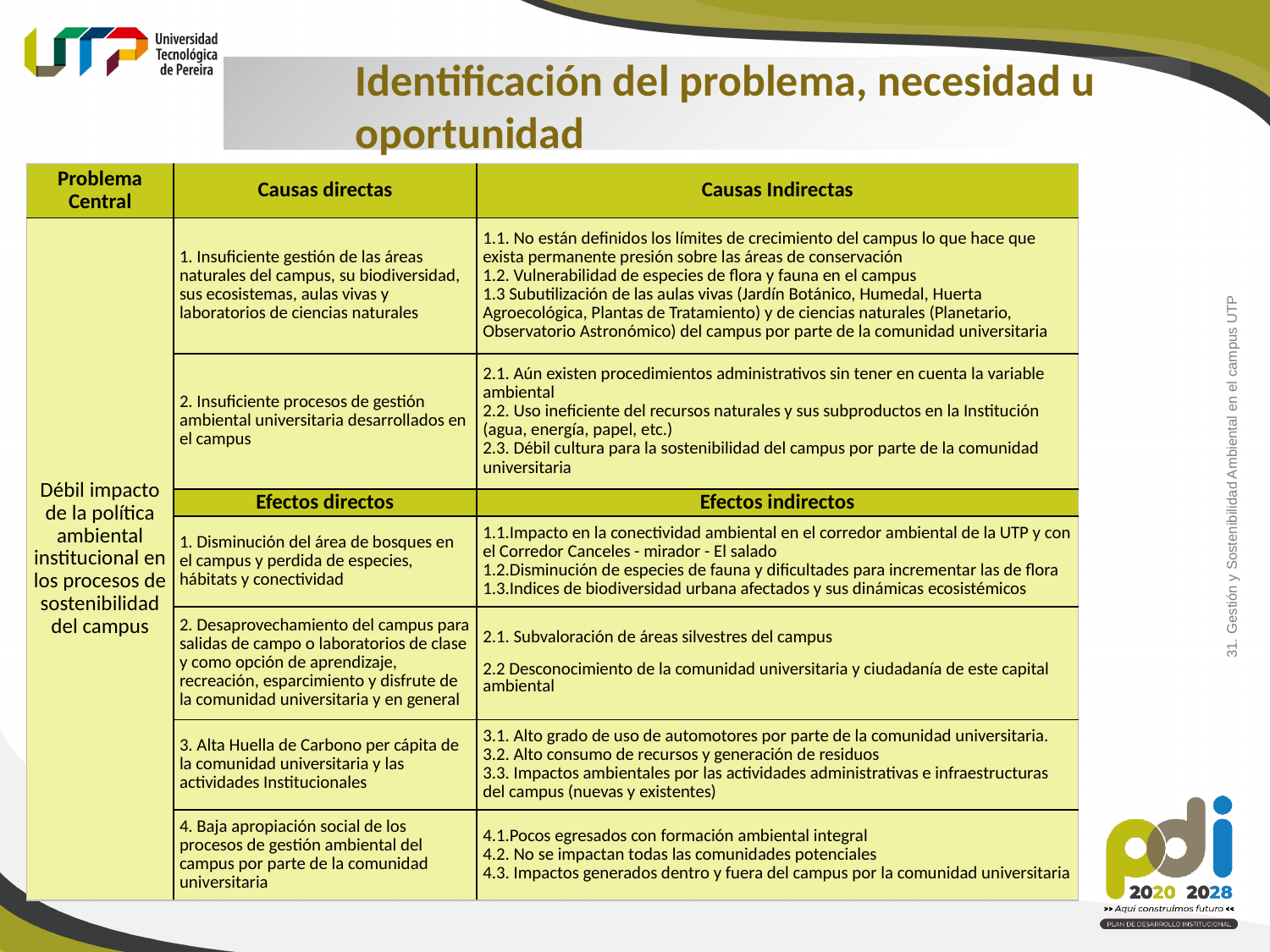

Identificación del problema, necesidad u oportunidad

| Problema Central | Causas directas | Causas Indirectas |
| --- | --- | --- |
| Débil impacto de la política ambiental institucional en los procesos de sostenibilidad del campus | 1. Insuficiente gestión de las áreas naturales del campus, su biodiversidad, sus ecosistemas, aulas vivas y laboratorios de ciencias naturales | 1.1. No están definidos los límites de crecimiento del campus lo que hace que exista permanente presión sobre las áreas de conservación 1.2. Vulnerabilidad de especies de flora y fauna en el campus 1.3 Subutilización de las aulas vivas (Jardín Botánico, Humedal, Huerta Agroecológica, Plantas de Tratamiento) y de ciencias naturales (Planetario, Observatorio Astronómico) del campus por parte de la comunidad universitaria |
|  | 2. Insuficiente procesos de gestión ambiental universitaria desarrollados en el campus | 2.1. Aún existen procedimientos administrativos sin tener en cuenta la variable ambiental 2.2. Uso ineficiente del recursos naturales y sus subproductos en la Institución (agua, energía, papel, etc.) 2.3. Débil cultura para la sostenibilidad del campus por parte de la comunidad universitaria |
|  | Efectos directos | Efectos indirectos |
|  | 1. Disminución del área de bosques en el campus y perdida de especies, hábitats y conectividad | 1.1.Impacto en la conectividad ambiental en el corredor ambiental de la UTP y con el Corredor Canceles - mirador - El salado 1.2.Disminución de especies de fauna y dificultades para incrementar las de flora 1.3.Indices de biodiversidad urbana afectados y sus dinámicas ecosistémicos |
|  | 2. Desaprovechamiento del campus para salidas de campo o laboratorios de clase y como opción de aprendizaje, recreación, esparcimiento y disfrute de la comunidad universitaria y en general | 2.1. Subvaloración de áreas silvestres del campus 2.2 Desconocimiento de la comunidad universitaria y ciudadanía de este capital ambiental |
|  | 3. Alta Huella de Carbono per cápita de la comunidad universitaria y las actividades Institucionales | 3.1. Alto grado de uso de automotores por parte de la comunidad universitaria. 3.2. Alto consumo de recursos y generación de residuos 3.3. Impactos ambientales por las actividades administrativas e infraestructuras del campus (nuevas y existentes) |
|  | 4. Baja apropiación social de los procesos de gestión ambiental del campus por parte de la comunidad universitaria | 4.1.Pocos egresados con formación ambiental integral 4.2. No se impactan todas las comunidades potenciales 4.3. Impactos generados dentro y fuera del campus por la comunidad universitaria |
31. Gestión y Sostenibilidad Ambiental en el campus UTP